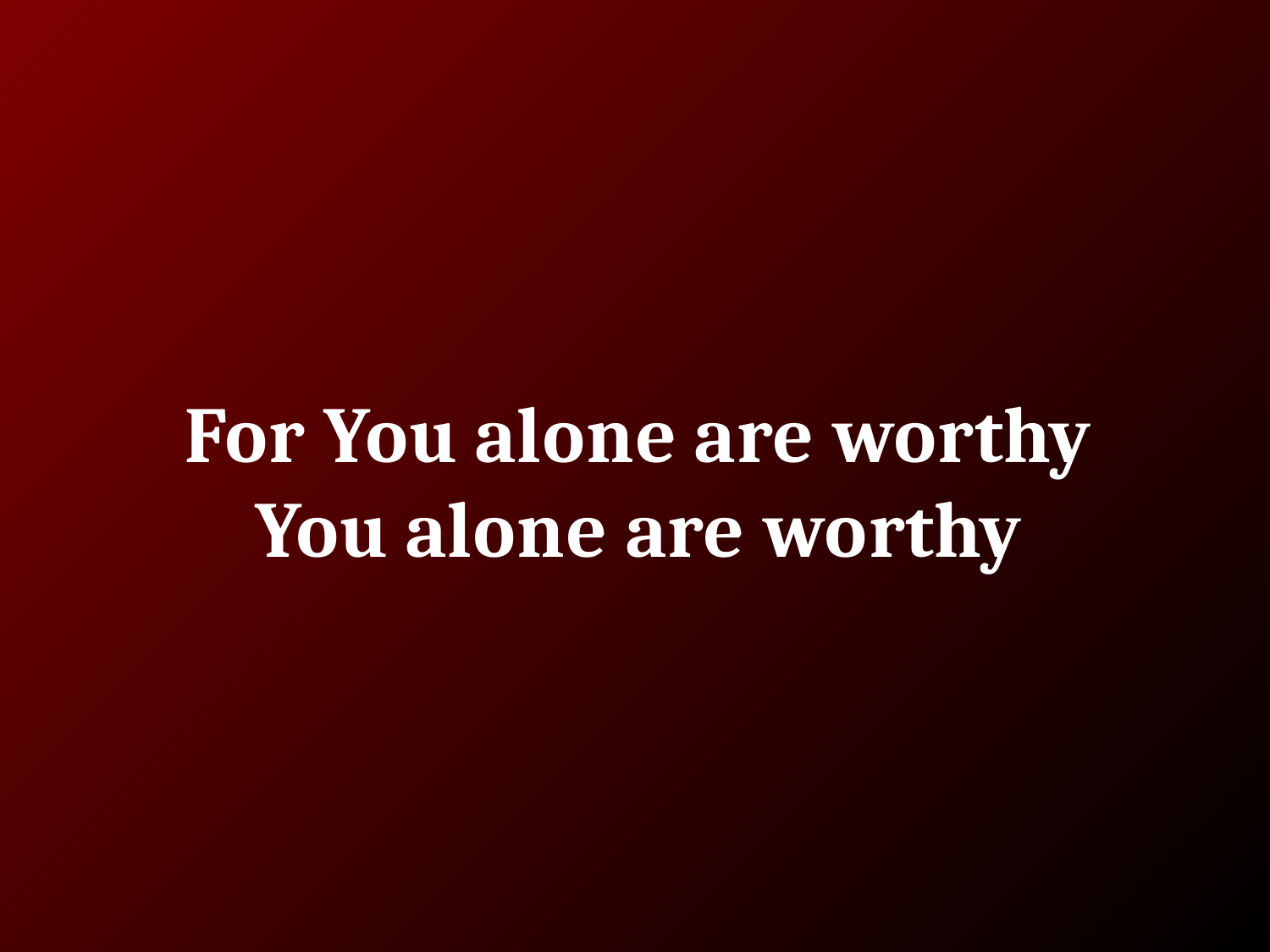

# For You alone are worthy
You alone are worthy